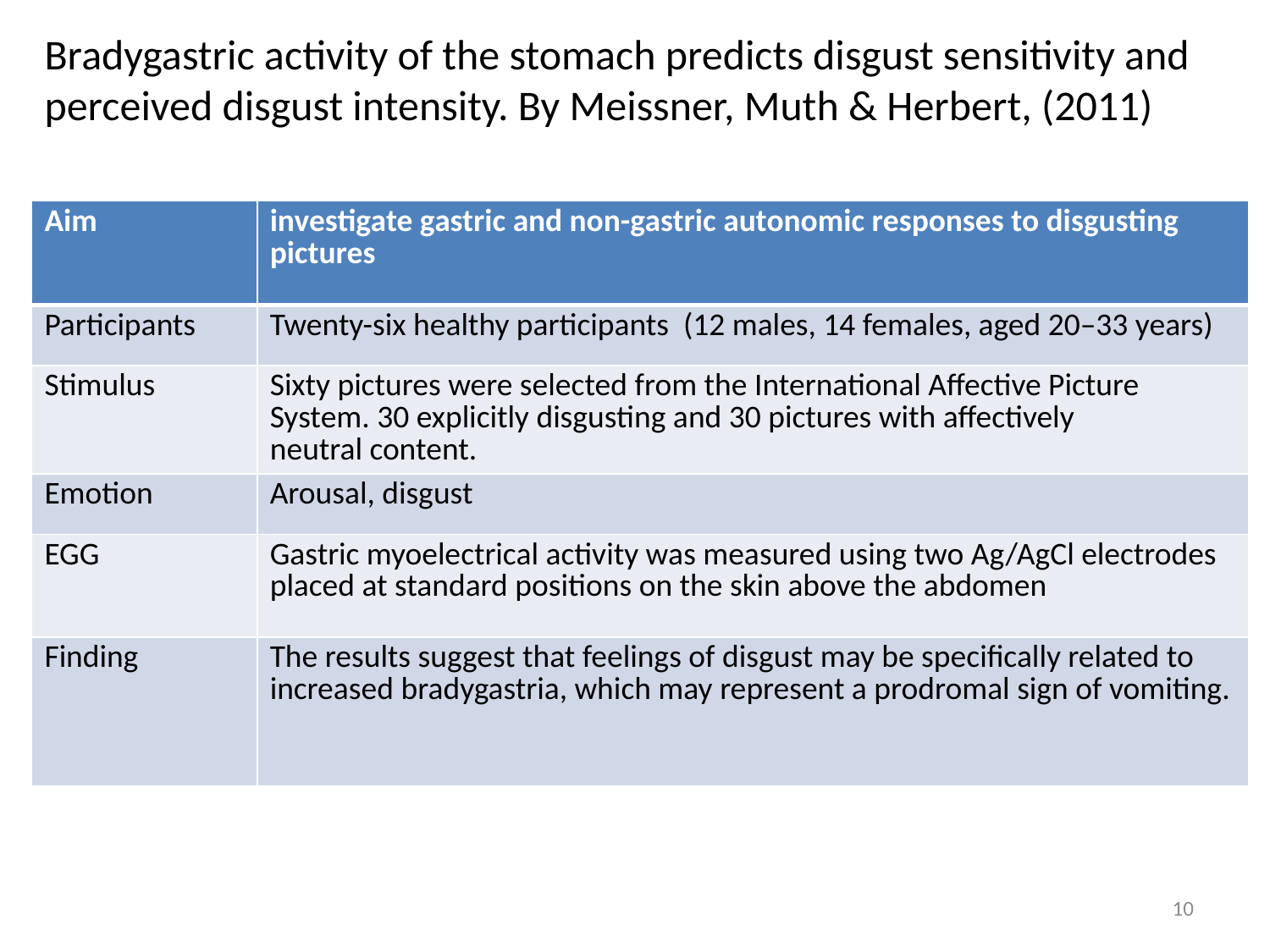

Bradygastric activity of the stomach predicts disgust sensitivity and perceived disgust intensity. By Meissner, Muth & Herbert, (2011)
| Aim | investigate gastric and non-gastric autonomic responses to disgusting pictures |
| --- | --- |
| Participants | Twenty-six healthy participants (12 males, 14 females, aged 20–33 years) |
| Stimulus | Sixty pictures were selected from the International Affective Picture System. 30 explicitly disgusting and 30 pictures with affectively neutral content. |
| Emotion | Arousal, disgust |
| EGG | Gastric myoelectrical activity was measured using two Ag/AgCl electrodes placed at standard positions on the skin above the abdomen |
| Finding | The results suggest that feelings of disgust may be specifically related to increased bradygastria, which may represent a prodromal sign of vomiting. |
10